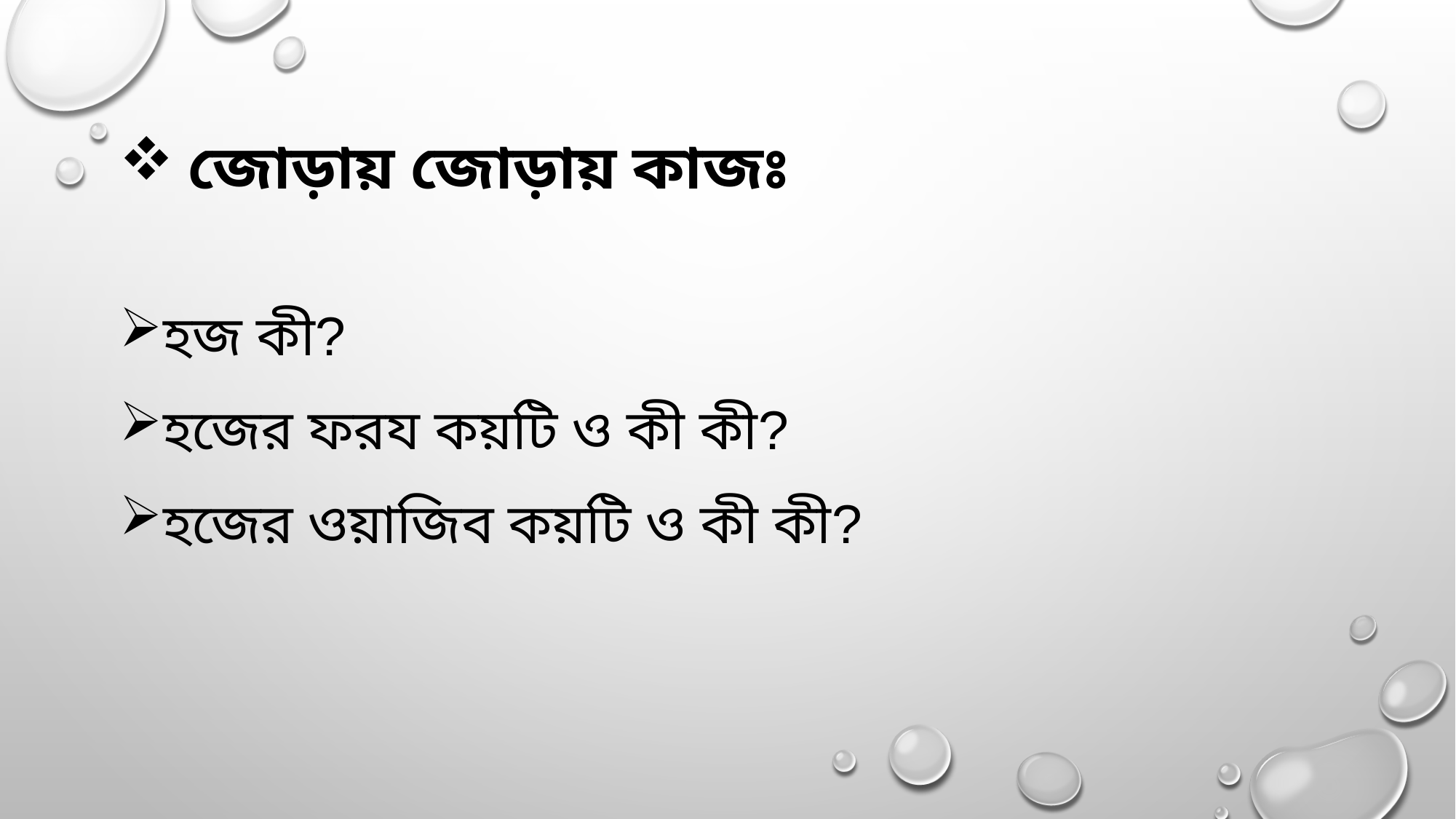

# জোড়ায় জোড়ায় কাজঃ
হজ কী?
হজের ফরয কয়টি ও কী কী?
হজের ওয়াজিব কয়টি ও কী কী?